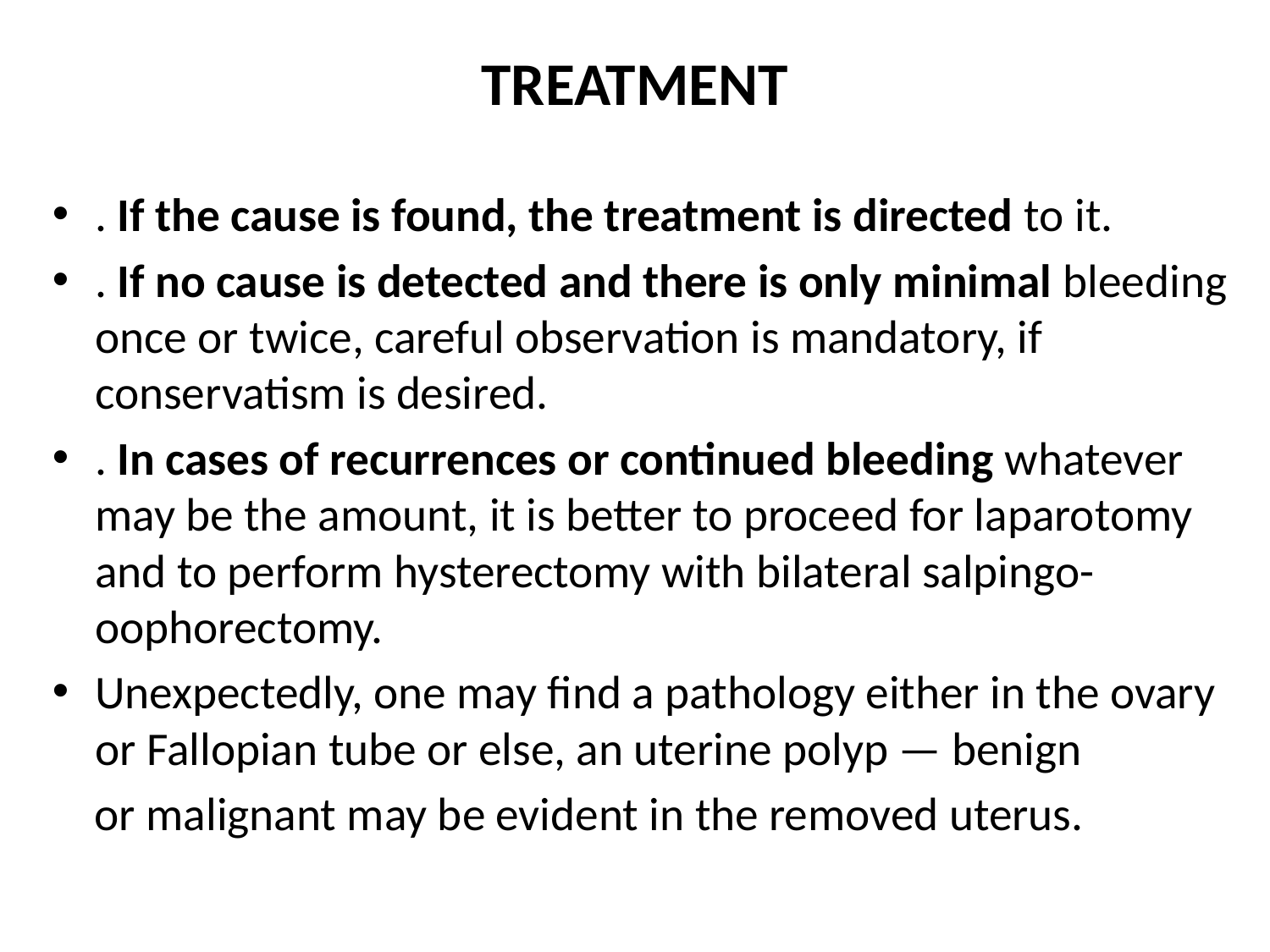

# TREATMENT
. If the cause is found, the treatment is directed to it.
. If no cause is detected and there is only minimal bleeding once or twice, careful observation is mandatory, if conservatism is desired.
. In cases of recurrences or continued bleeding whatever may be the amount, it is better to proceed for laparotomy and to perform hysterectomy with bilateral salpingo-oophorectomy.
Unexpectedly, one may find a pathology either in the ovary or Fallopian tube or else, an uterine polyp — benign
    or malignant may be evident in the removed uterus.